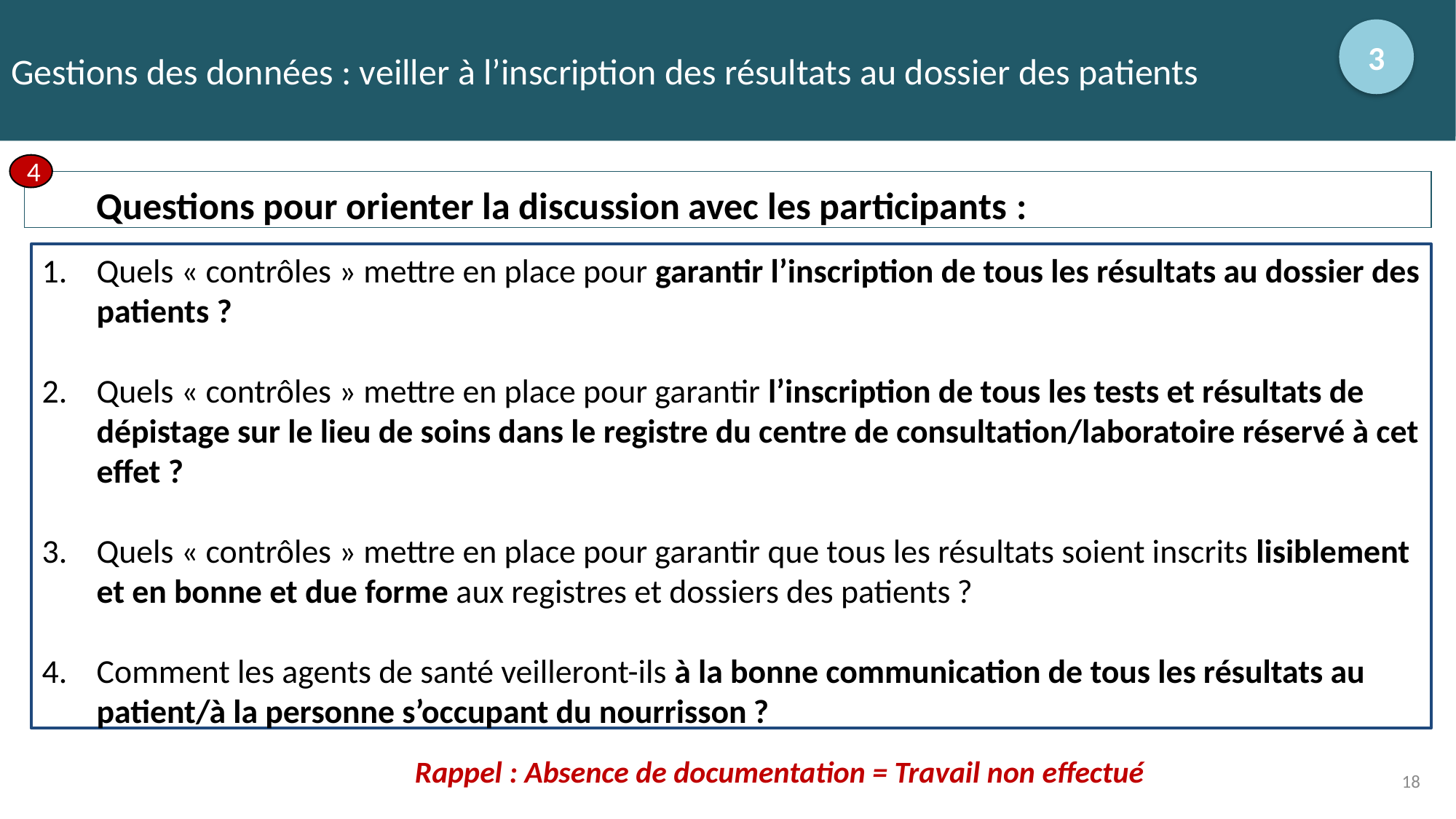

# Gestions des données : veiller à l’inscription des résultats au dossier des patients
3
4
Questions pour orienter la discussion avec les participants :
Quels « contrôles » mettre en place pour garantir l’inscription de tous les résultats au dossier des patients ?

Quels « contrôles » mettre en place pour garantir l’inscription de tous les tests et résultats de dépistage sur le lieu de soins dans le registre du centre de consultation/laboratoire réservé à cet effet ?

Quels « contrôles » mettre en place pour garantir que tous les résultats soient inscrits lisiblement et en bonne et due forme aux registres et dossiers des patients ?

Comment les agents de santé veilleront-ils à la bonne communication de tous les résultats au patient/à la personne s’occupant du nourrisson ?

Rappel : Absence de documentation = Travail non effectué
18